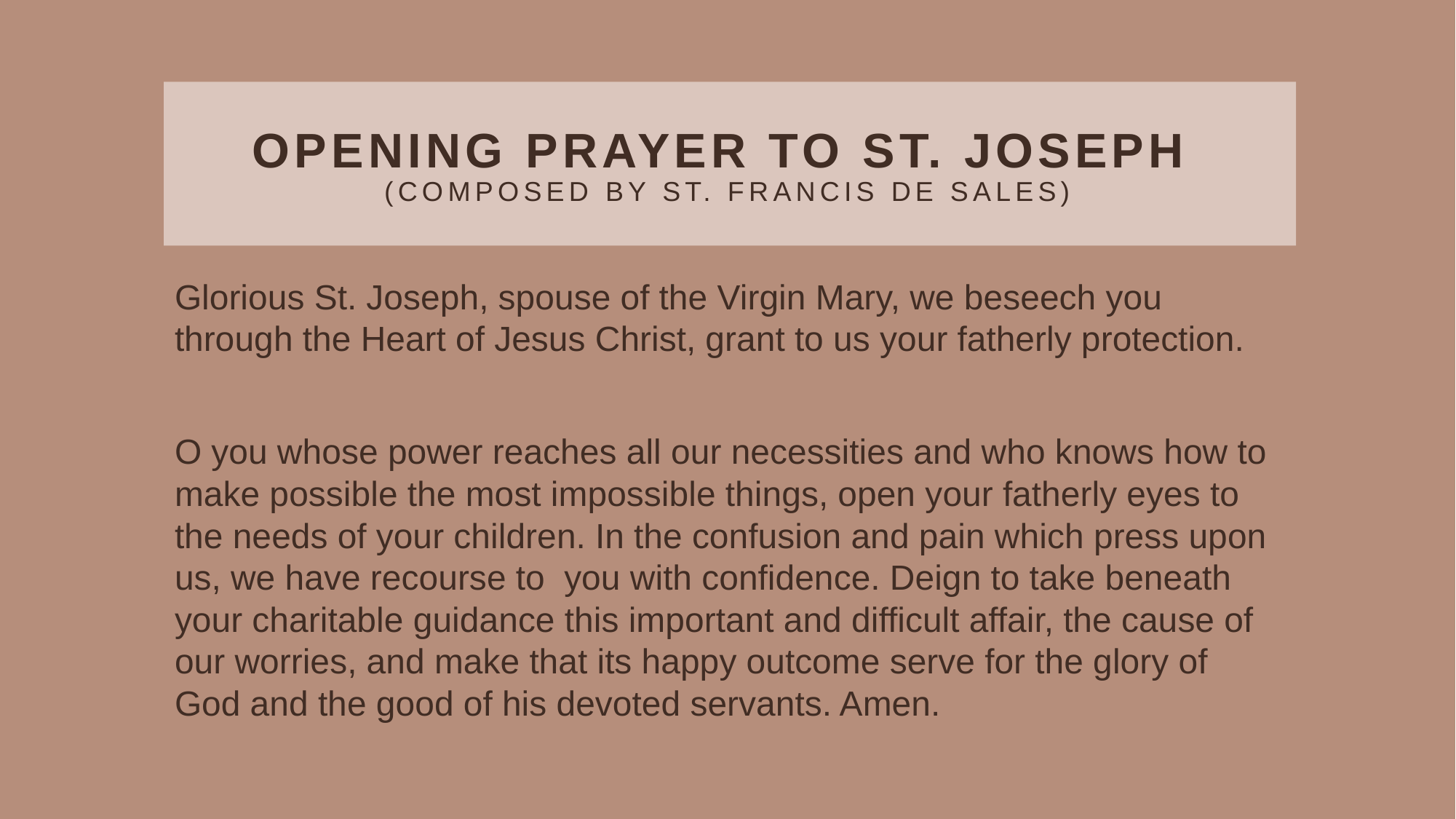

# Opening prayer to St. Joseph (composed by St. Francis de sales)
Glorious St. Joseph, spouse of the Virgin Mary, we beseech you through the Heart of Jesus Christ, grant to us your fatherly protection.

O you whose power reaches all our necessities and who knows how to make possible the most impossible things, open your fatherly eyes to the needs of your children. In the confusion and pain which press upon us, we have recourse to  you with confidence. Deign to take beneath your charitable guidance this important and difficult affair, the cause of our worries, and make that its happy outcome serve for the glory of God and the good of his devoted servants. Amen.